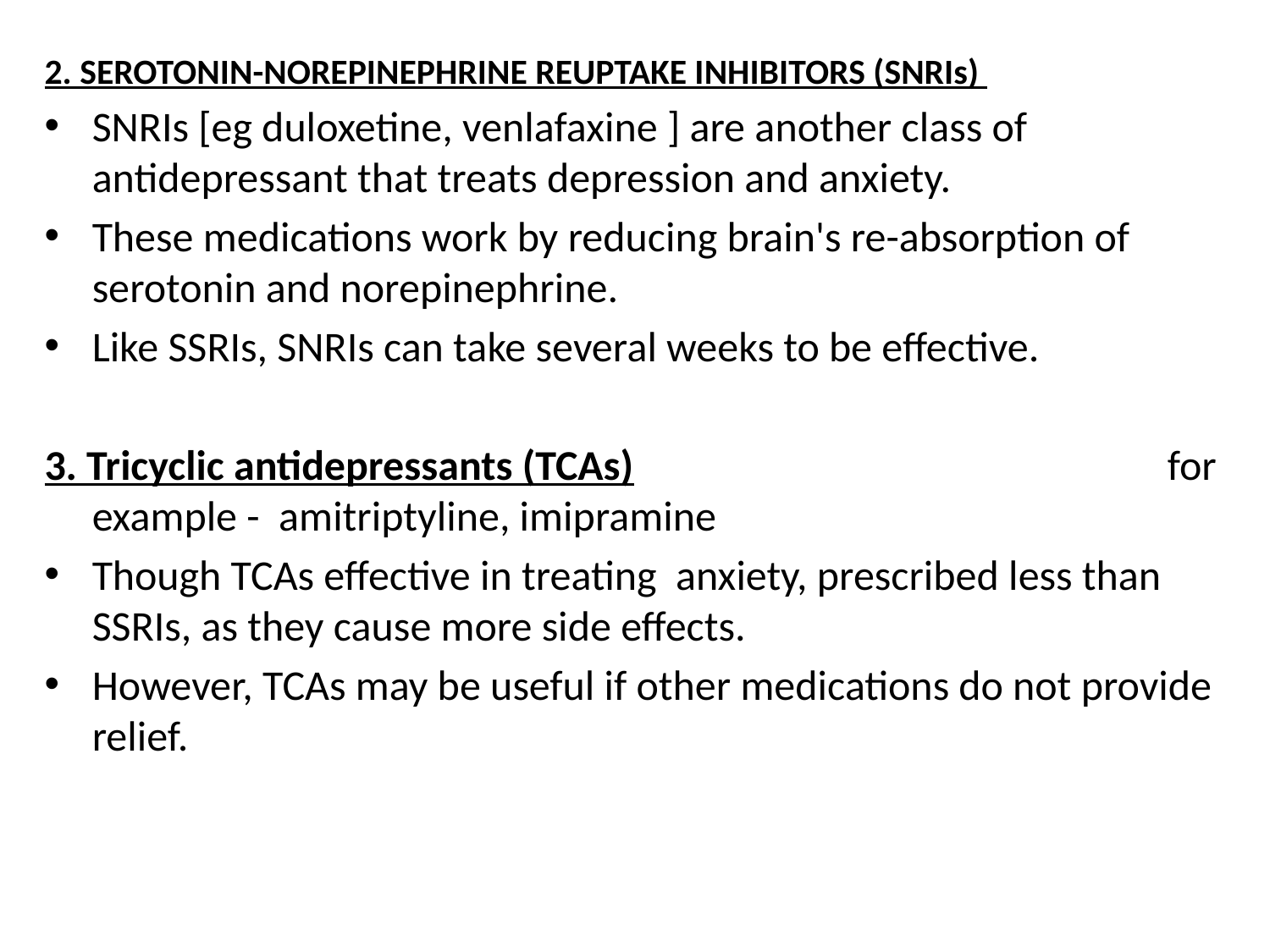

2. SEROTONIN-NOREPINEPHRINE REUPTAKE INHIBITORS (SNRIs)
SNRIs [eg duloxetine, venlafaxine ] are another class of antidepressant that treats depression and anxiety.
These medications work by reducing brain's re-absorption of serotonin and norepinephrine.
Like SSRIs, SNRIs can take several weeks to be effective.

3. Tricyclic antidepressants (TCAs)                                                        for example -  amitriptyline, imipramine
Though TCAs effective in treating  anxiety, prescribed less than SSRIs, as they cause more side effects.
However, TCAs may be useful if other medications do not provide relief.